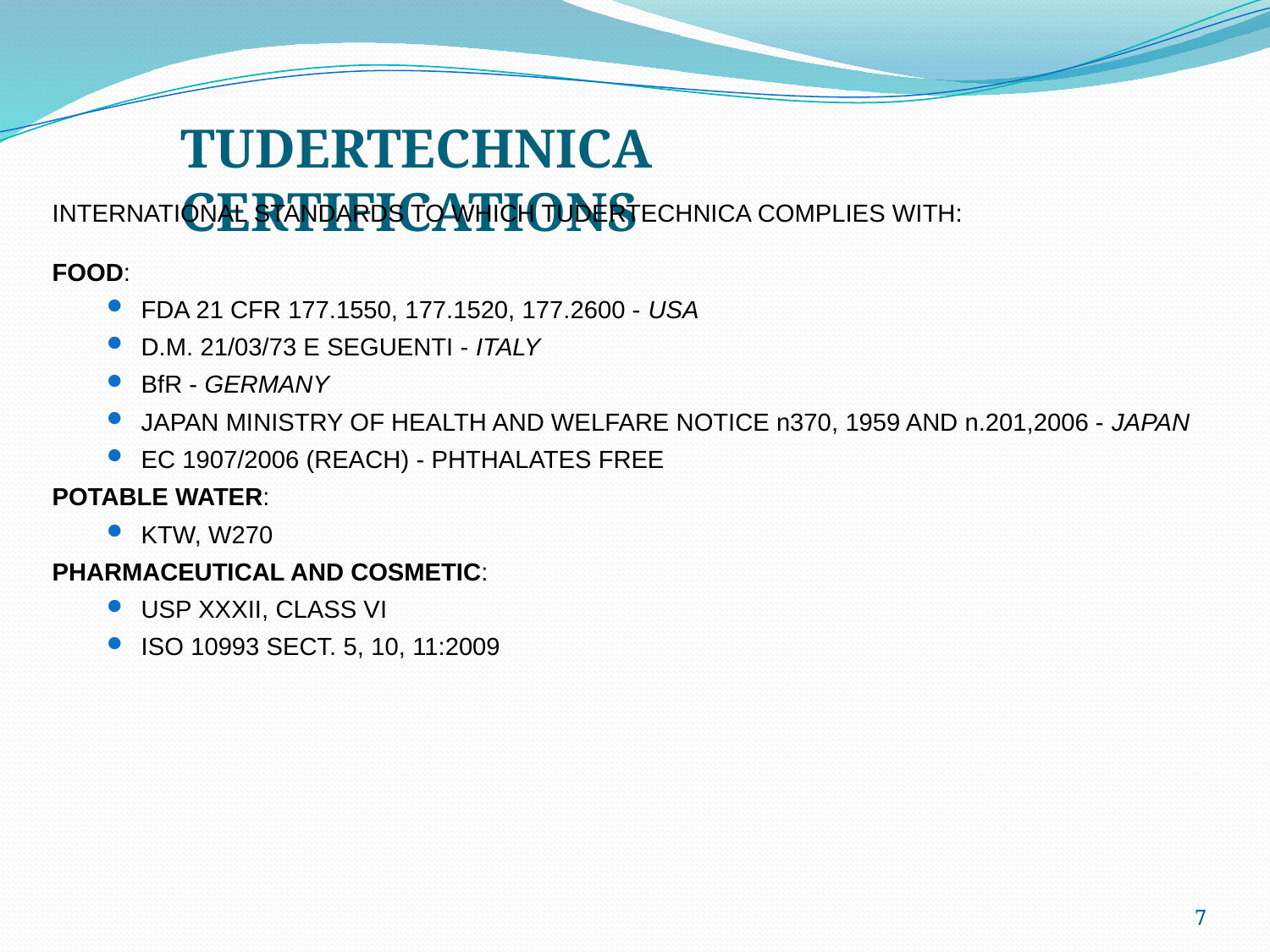

TUDERTECHNICA CERTIFICATIONS
INTERNATIONAL STANDARDS TO WHICH TUDERTECHNICA COMPLIES WITH:

FOOD:
FDA 21 CFR 177.1550, 177.1520, 177.2600 - USA
D.M. 21/03/73 E SEGUENTI - ITALY
BfR - GERMANY
JAPAN MINISTRY OF HEALTH AND WELFARE NOTICE n370, 1959 AND n.201,2006 - JAPAN
EC 1907/2006 (REACH) - phthalates free
POTABLE WATER:
KTW, W270
pharmaceutical and cosmetic:
USP XXXII, CLASS VI
ISO 10993 SECT. 5, 10, 11:2009

7